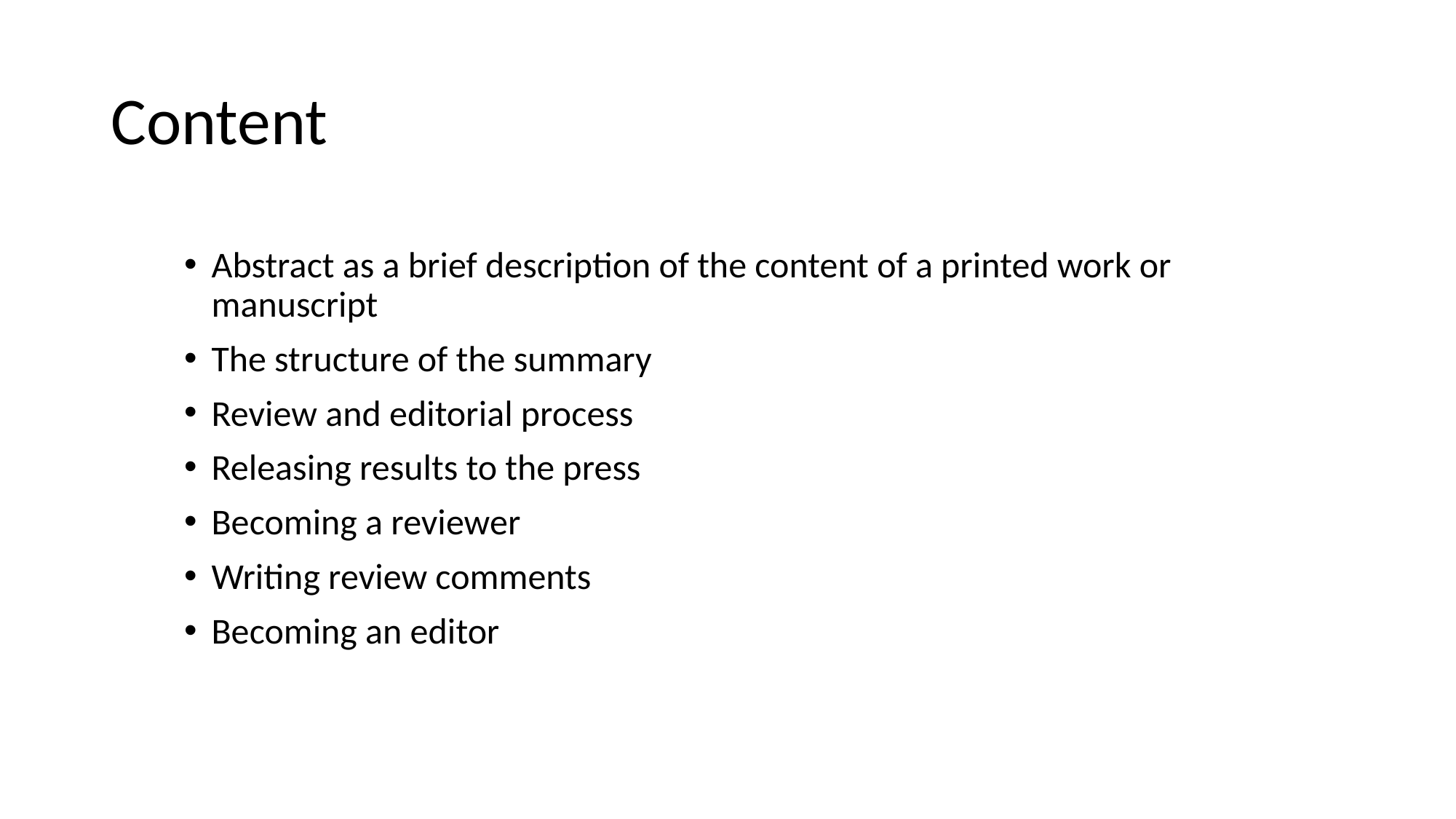

# Content
Abstract as a brief description of the content of a printed work or manuscript
The structure of the summary
Review and editorial process
Releasing results to the press
Becoming a reviewer
Writing review comments
Becoming an editor